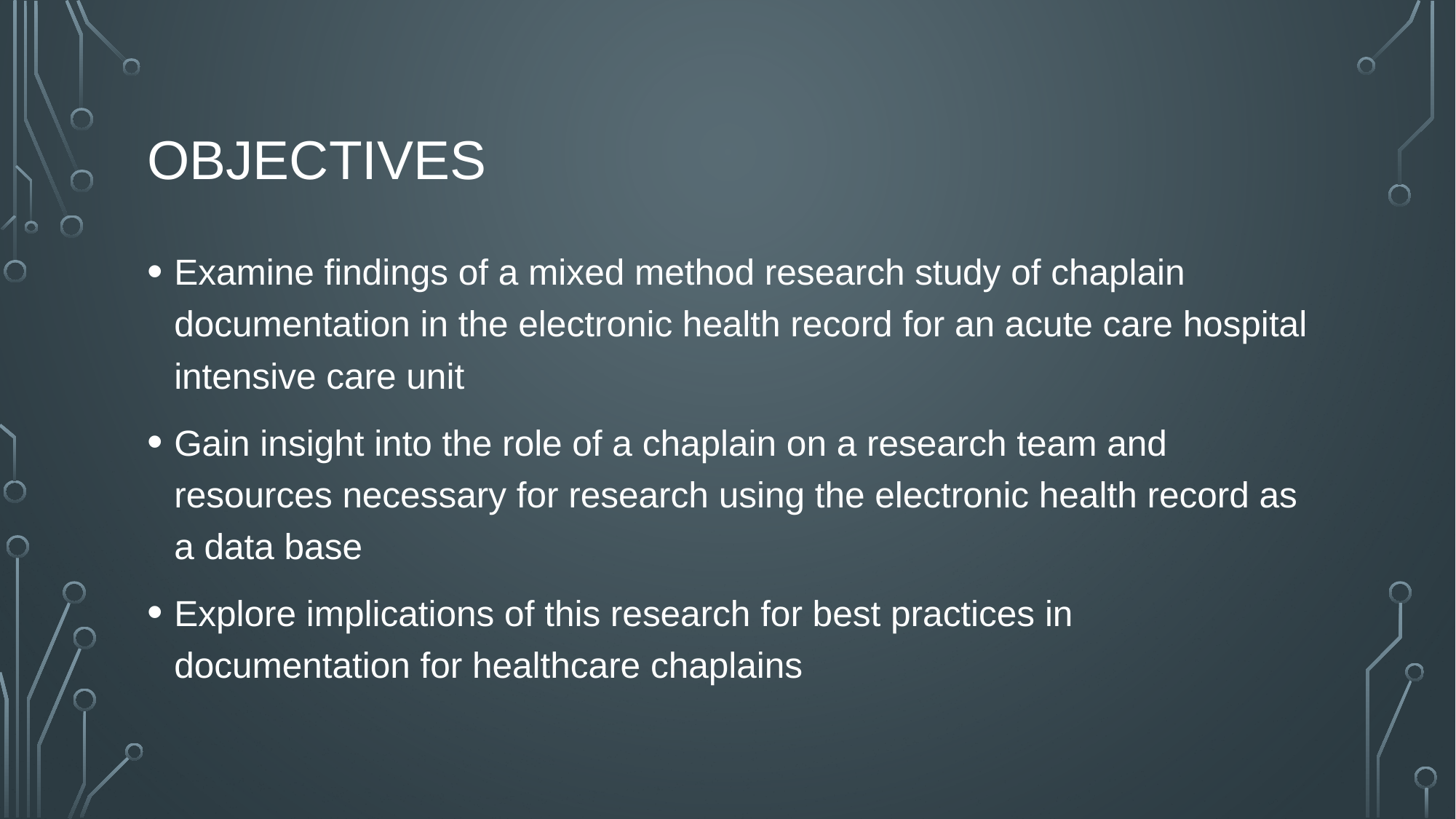

# Objectives
Examine findings of a mixed method research study of chaplain documentation in the electronic health record for an acute care hospital intensive care unit
Gain insight into the role of a chaplain on a research team and resources necessary for research using the electronic health record as a data base
Explore implications of this research for best practices in documentation for healthcare chaplains